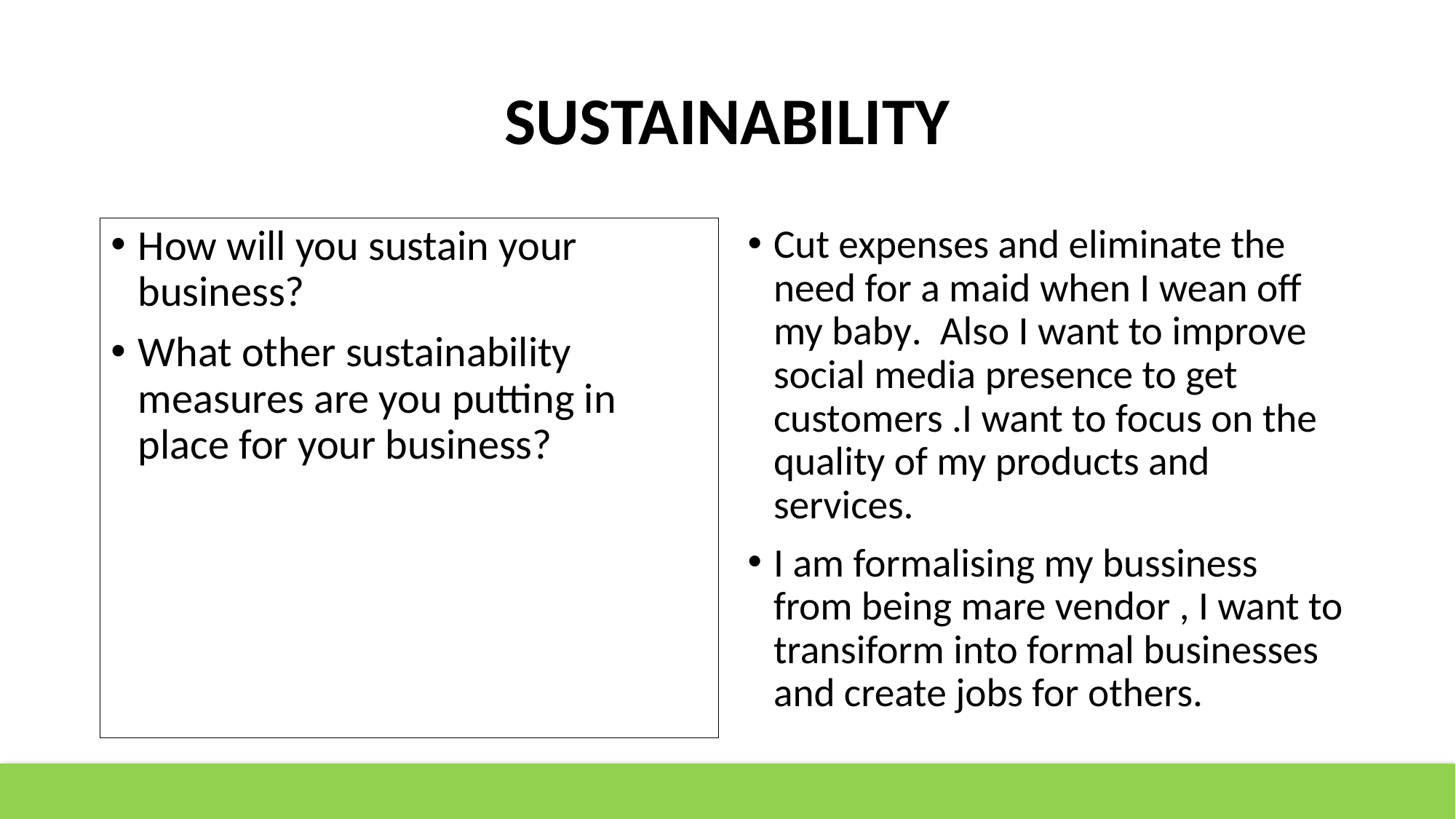

# SUSTAINABILITY
How will you sustain your business?
What other sustainability measures are you putting in place for your business?
Cut expenses and eliminate the need for a maid when I wean off my baby.  Also I want to improve social media presence to get customers .I want to focus on the quality of my products and services.
I am formalising my bussiness from being mare vendor , I want to transiform into formal businesses and create jobs for others.